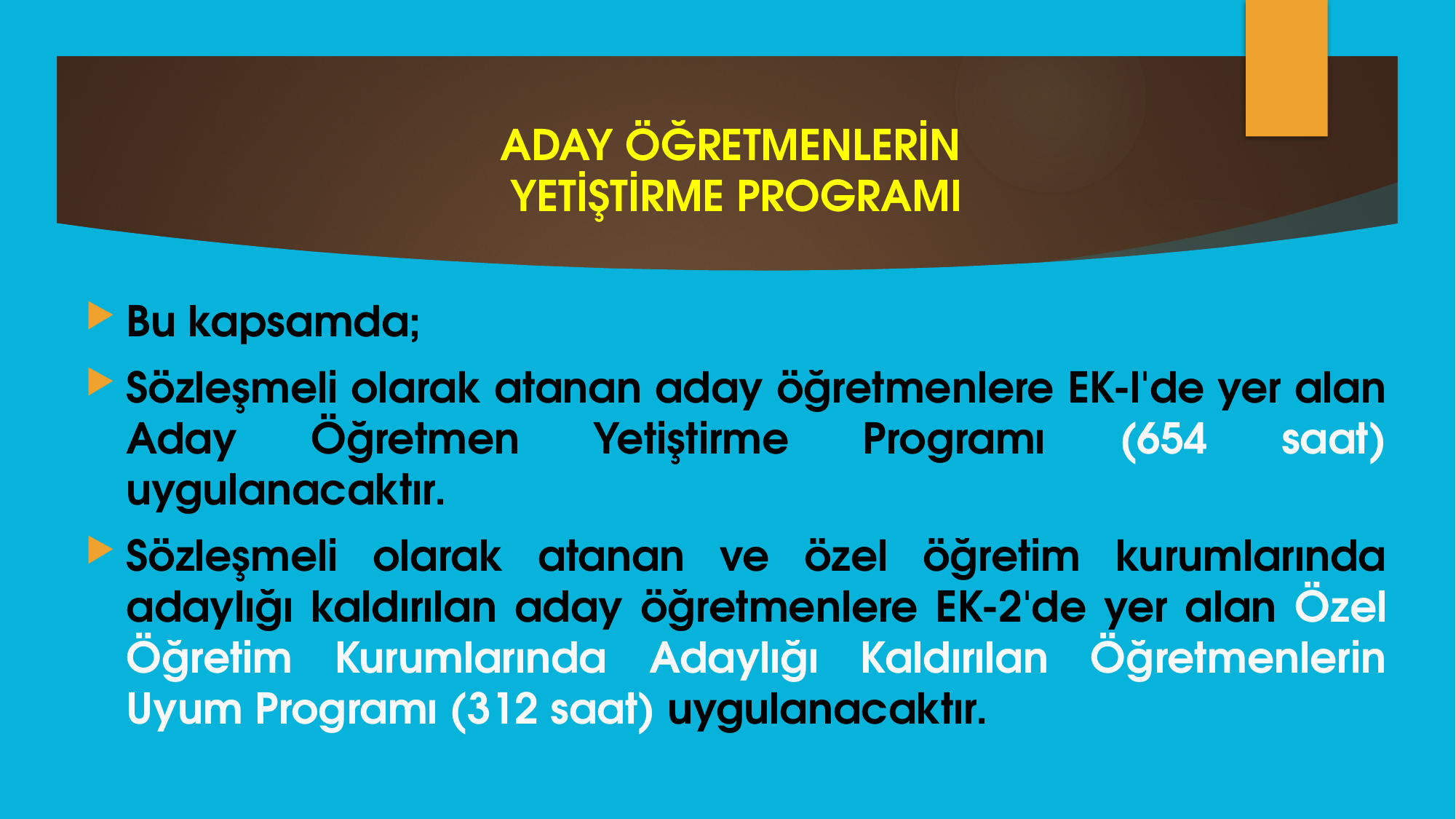

# ADAY ÖĞRETMENLERİN YETİŞTİRME PROGRAMI
Bu kapsamda;
Sözleşmeli olarak atanan aday öğretmenlere EK-l'de yer alan Aday Öğretmen Yetiştirme Programı (654 saat) uygulanacaktır.
Sözleşmeli olarak atanan ve özel öğretim kurumlarında adaylığı kaldırılan aday öğretmenlere EK-2'de yer alan Özel Öğretim Kurumlarında Adaylığı Kaldırılan Öğretmenlerin Uyum Programı (312 saat) uygulanacaktır.